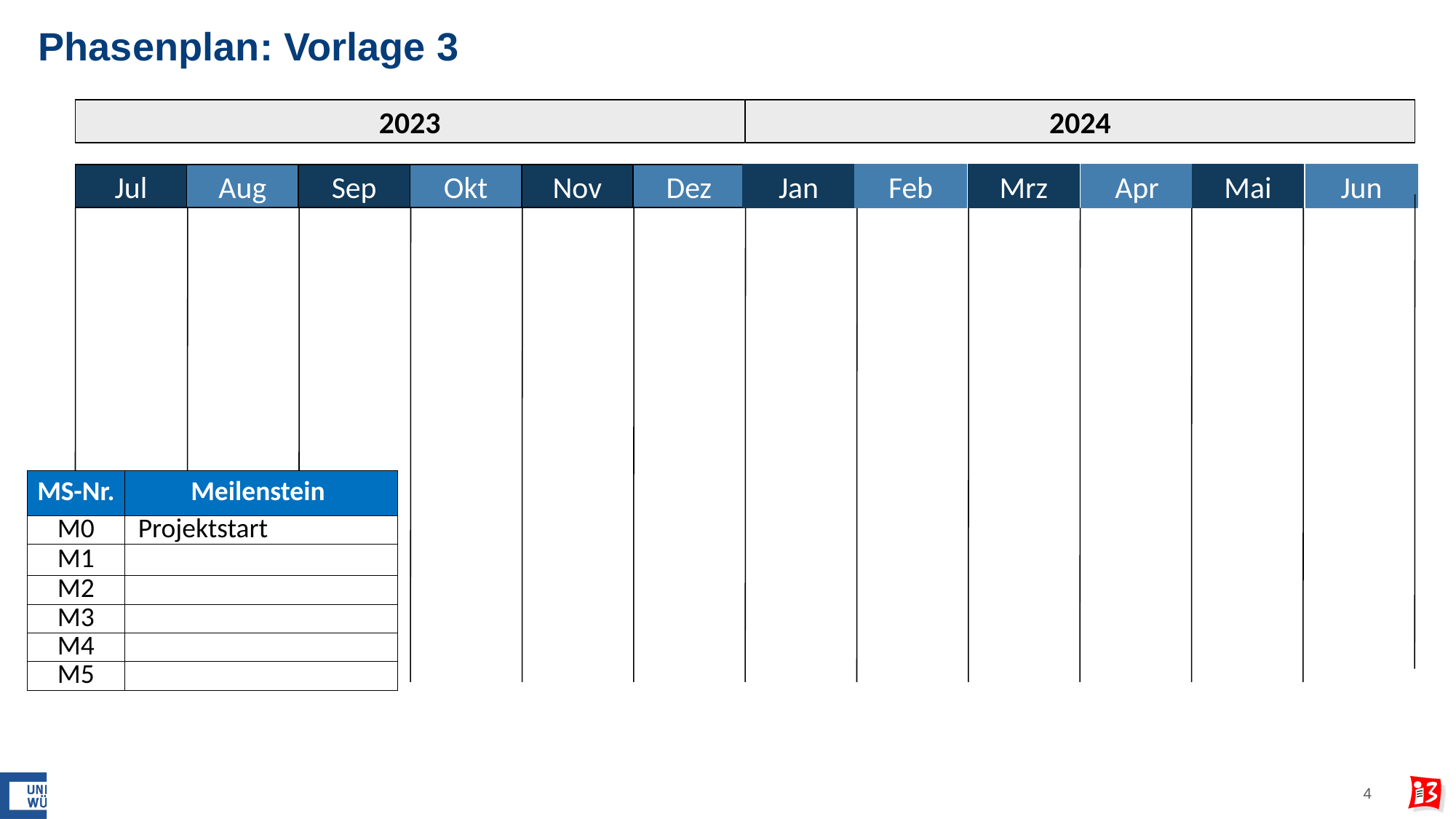

# Phasenplan: Vorlage 3
2023
Jul
Aug
Sep
Okt
Nov
Dez
2024
Jan
Feb
Mrz
Apr
Mai
Jun
| MS-Nr. | Meilenstein |
| --- | --- |
| M0 | Projektstart |
| M1 |  |
| M2 |  |
| M3 |  |
| M4 |  |
| M5 |  |
4